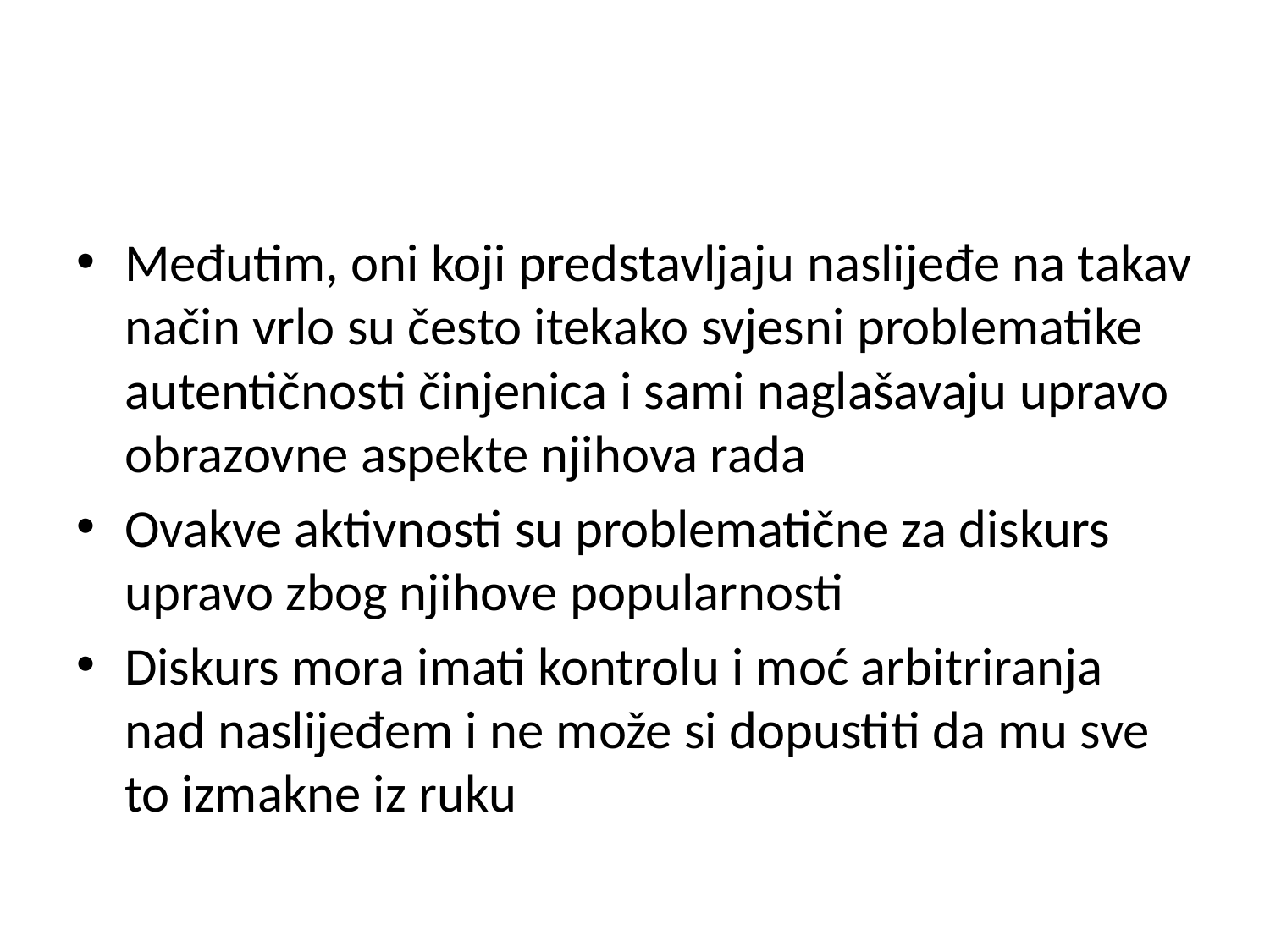

#
Međutim, oni koji predstavljaju naslijeđe na takav način vrlo su često itekako svjesni problematike autentičnosti činjenica i sami naglašavaju upravo obrazovne aspekte njihova rada
Ovakve aktivnosti su problematične za diskurs upravo zbog njihove popularnosti
Diskurs mora imati kontrolu i moć arbitriranja nad naslijeđem i ne može si dopustiti da mu sve to izmakne iz ruku